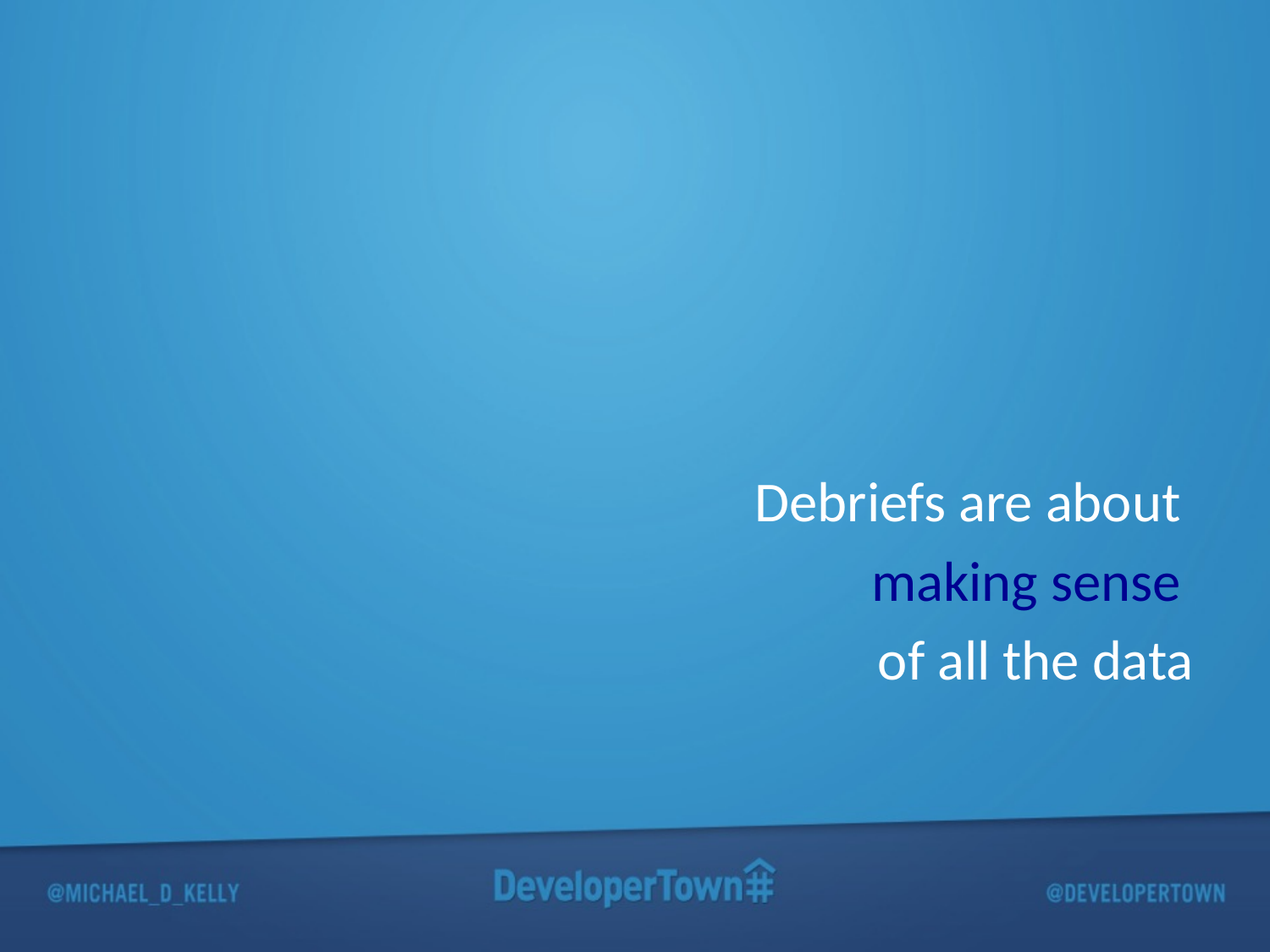

Debriefs are about
making sense
of all the data